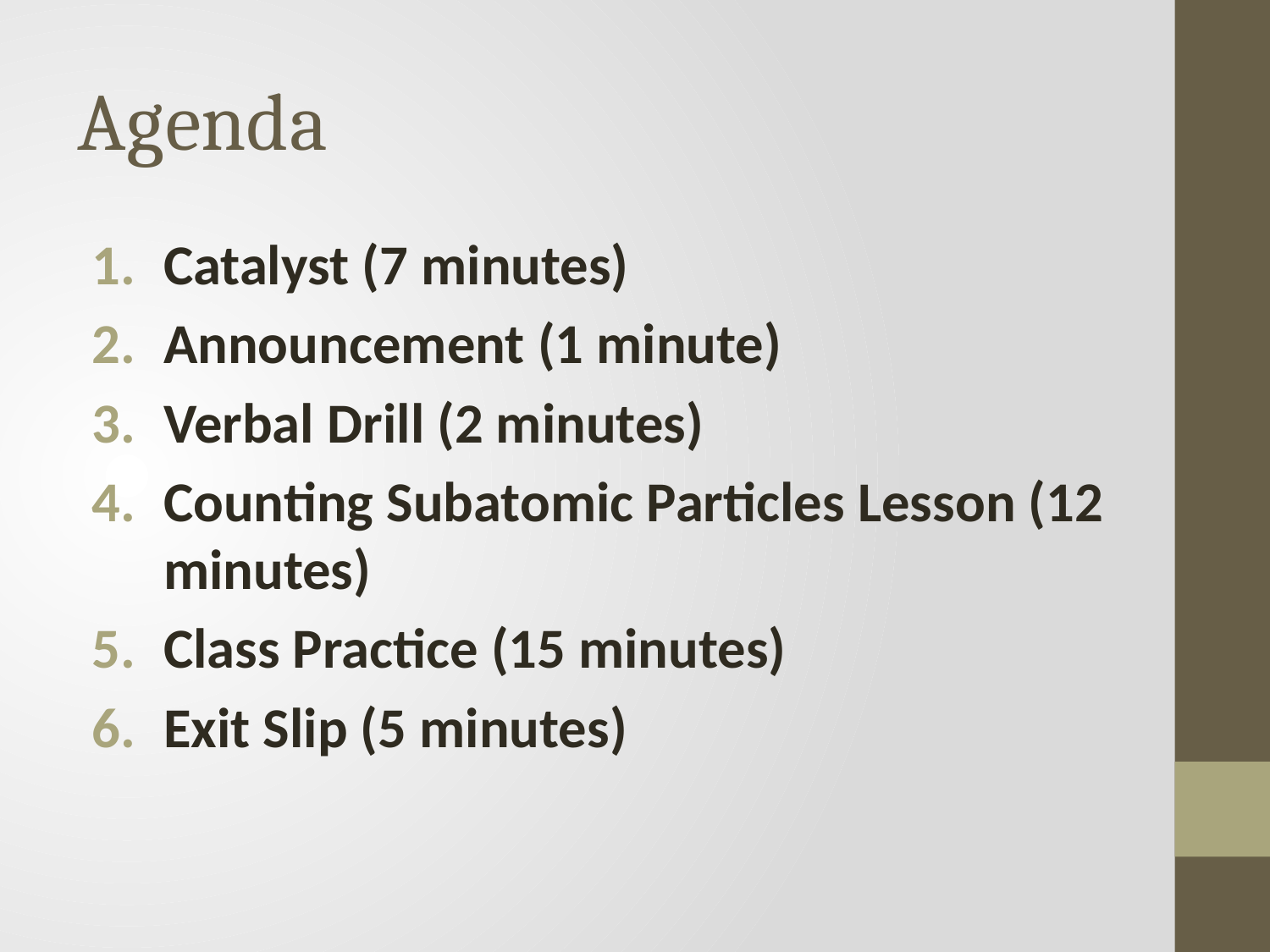

# Agenda
Catalyst (7 minutes)
Announcement (1 minute)
Verbal Drill (2 minutes)
Counting Subatomic Particles Lesson (12 minutes)
Class Practice (15 minutes)
Exit Slip (5 minutes)